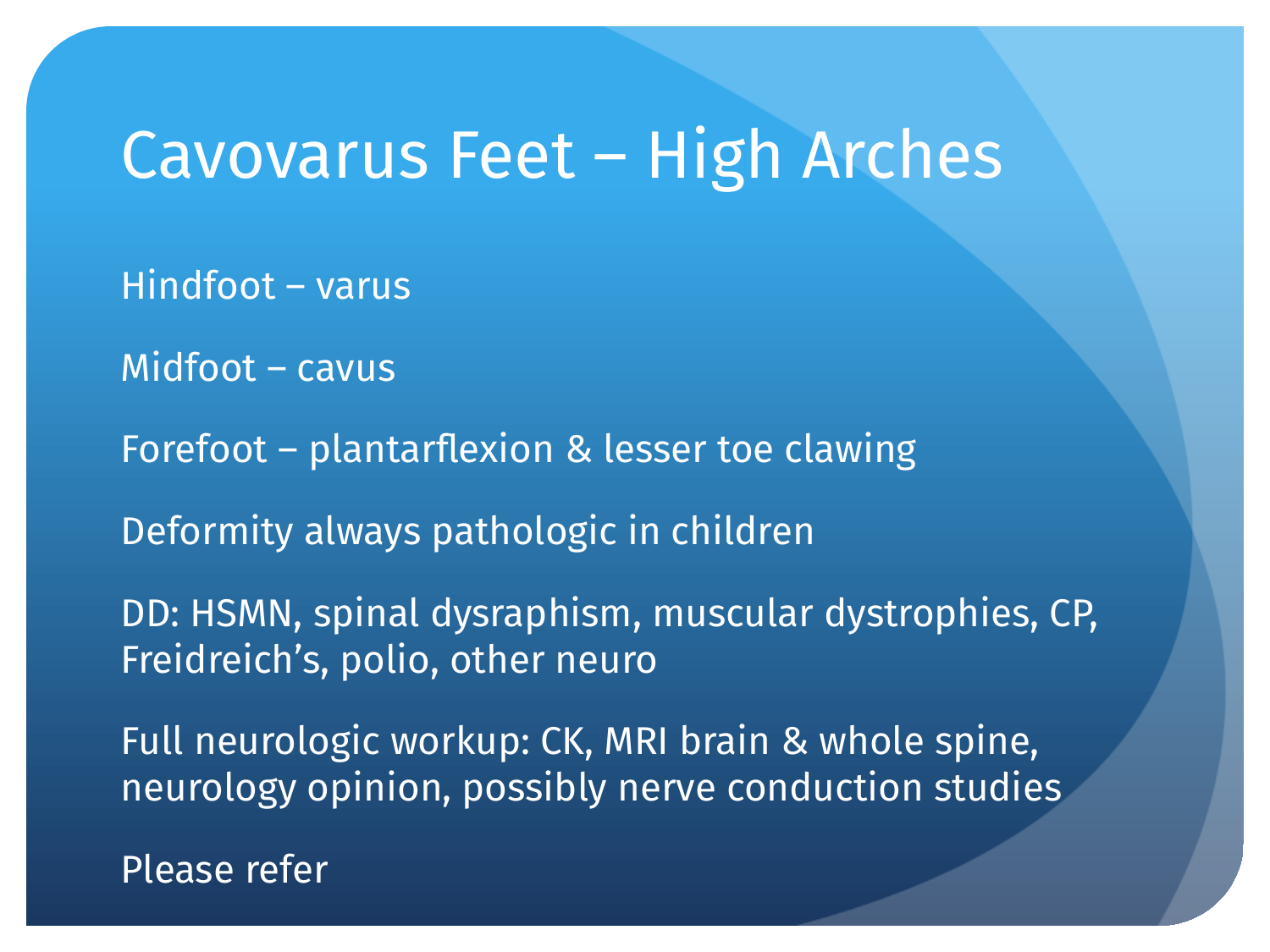

# Cavovarus Feet – High Arches
Hindfoot – varus
Midfoot – cavus
Forefoot – plantarflexion & lesser toe clawing
Deformity always pathologic in children
DD: HSMN, spinal dysraphism, muscular dystrophies, CP, Freidreich’s, polio, other neuro
Full neurologic workup: CK, MRI brain & whole spine, neurology opinion, possibly nerve conduction studies
Please refer